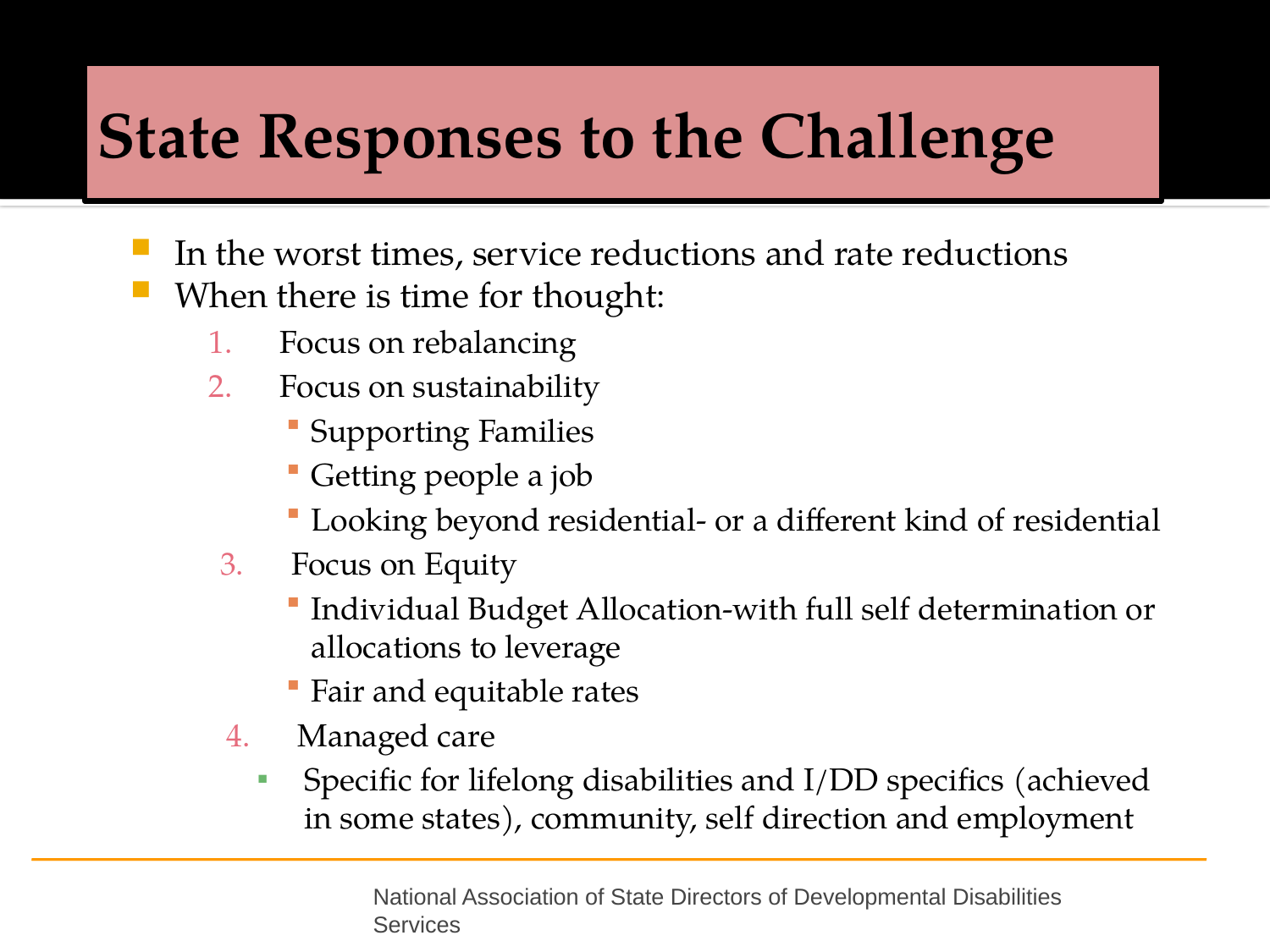

# State Responses to the Challenge
In the worst times, service reductions and rate reductions
When there is time for thought:
Focus on rebalancing
Focus on sustainability
Supporting Families
Getting people a job
Looking beyond residential- or a different kind of residential
Focus on Equity
Individual Budget Allocation-with full self determination or allocations to leverage
Fair and equitable rates
Managed care
Specific for lifelong disabilities and I/DD specifics (achieved in some states), community, self direction and employment

National Association of State Directors of Developmental Disabilities Services